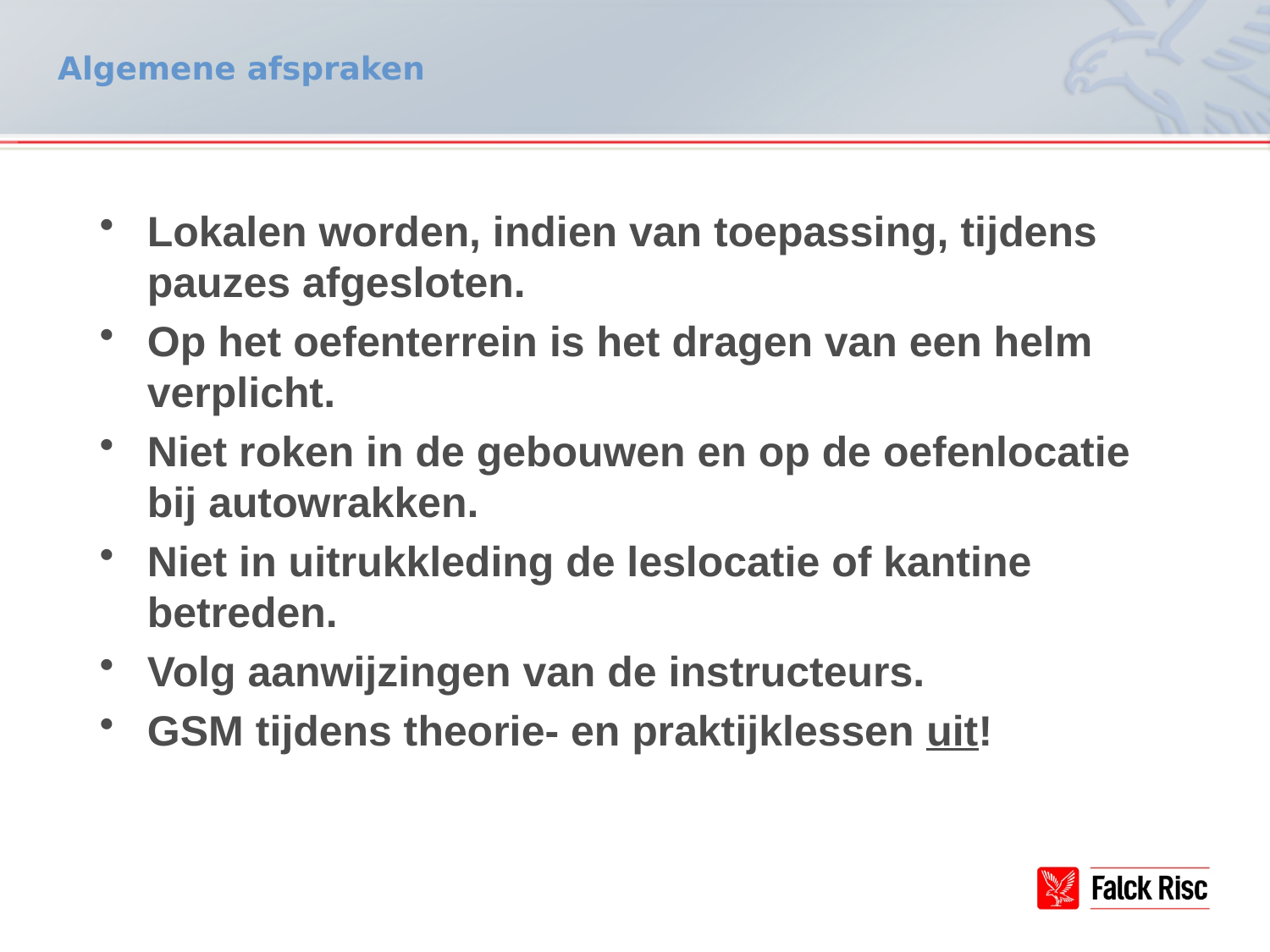

# Algemene afspraken
Lokalen worden, indien van toepassing, tijdens pauzes afgesloten.
Op het oefenterrein is het dragen van een helm verplicht.
Niet roken in de gebouwen en op de oefenlocatie bij autowrakken.
Niet in uitrukkleding de leslocatie of kantine betreden.
Volg aanwijzingen van de instructeurs.
GSM tijdens theorie- en praktijklessen uit!